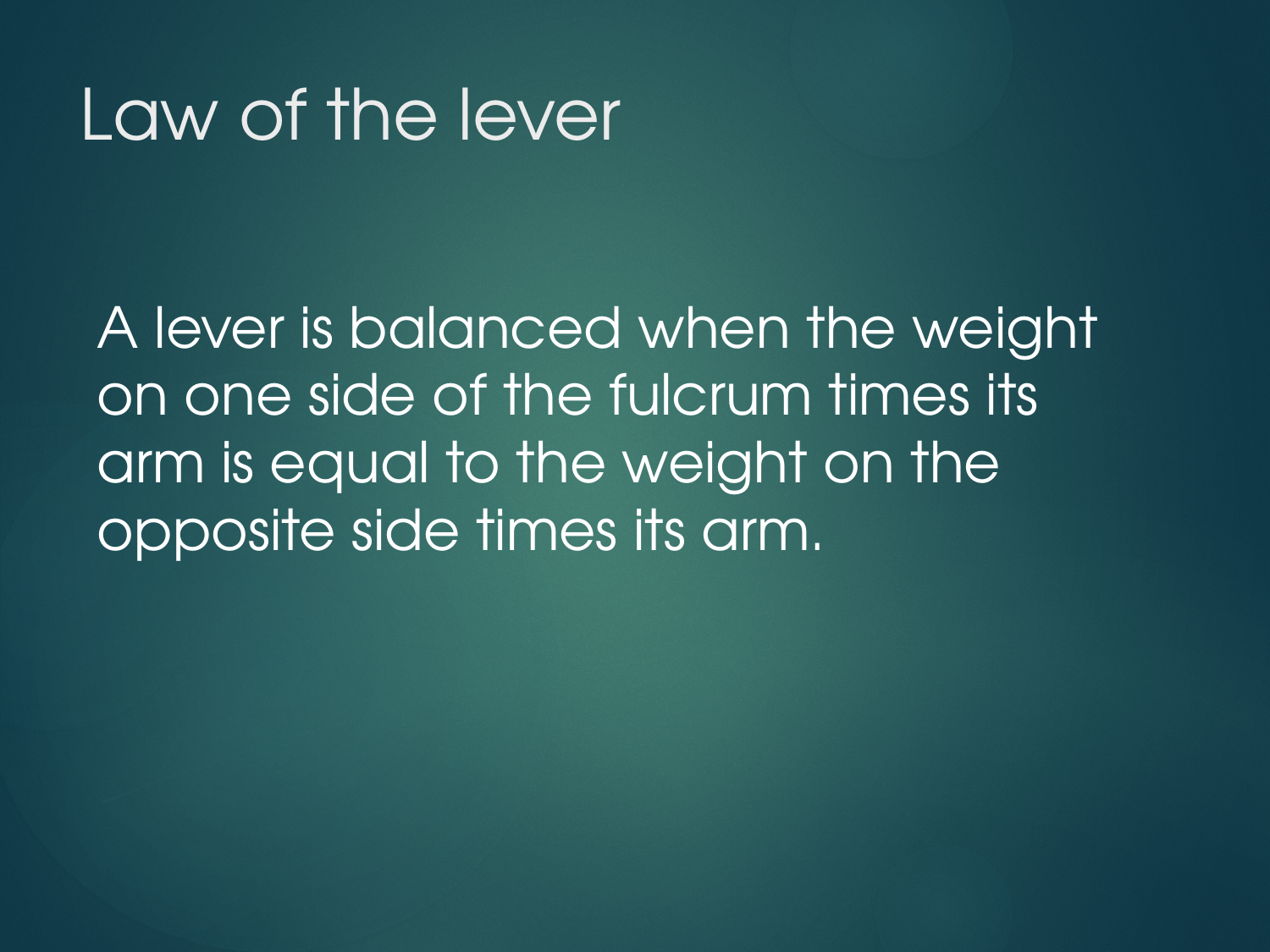

# Law of the lever
A lever is balanced when the weight on one side of the fulcrum times its arm is equal to the weight on the opposite side times its arm.